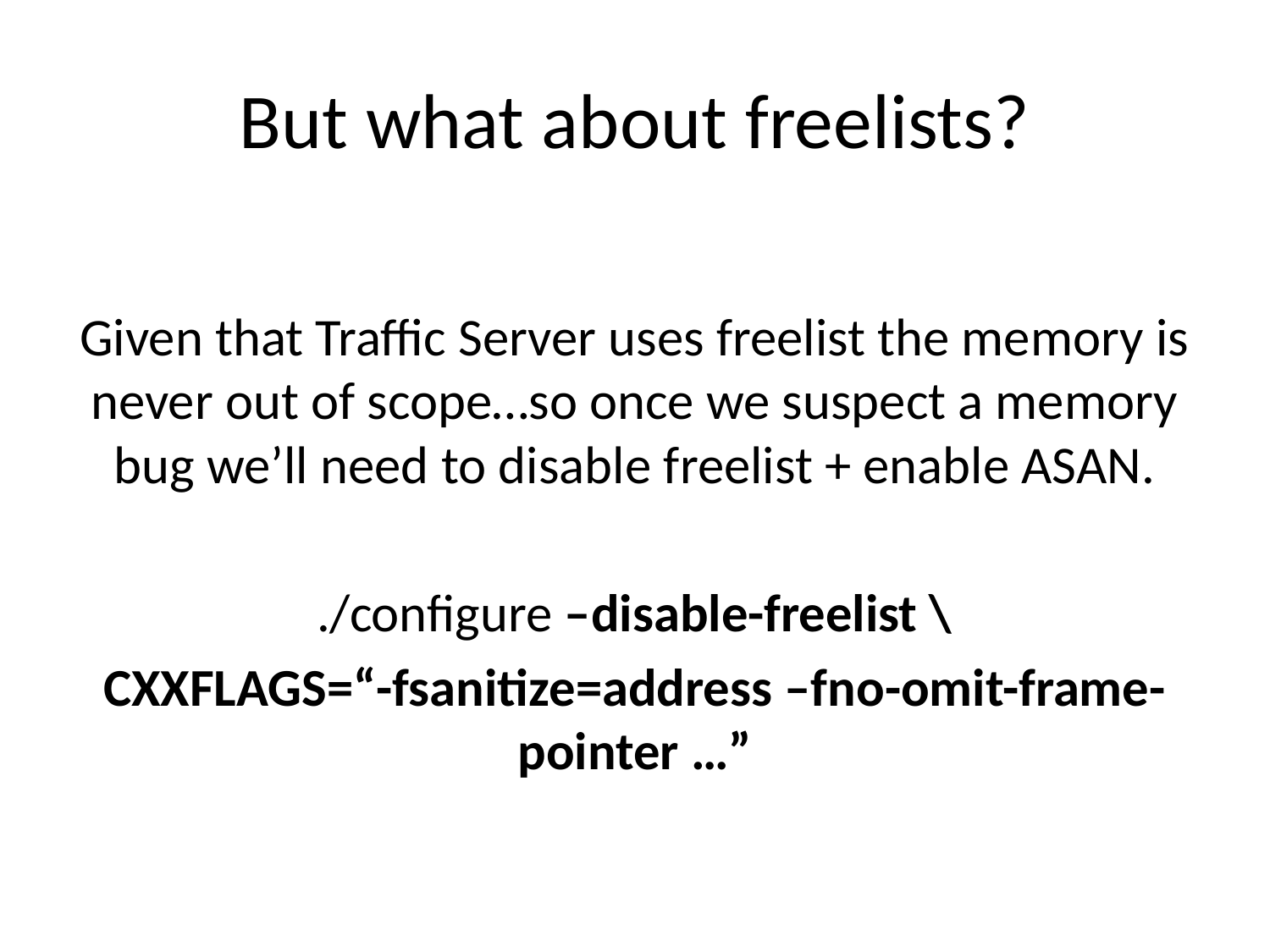

# But what about freelists?

Given that Traffic Server uses freelist the memory is never out of scope…so once we suspect a memory bug we’ll need to disable freelist + enable ASAN.

./configure –disable-freelist \
CXXFLAGS=“-fsanitize=address –fno-omit-frame-pointer …”